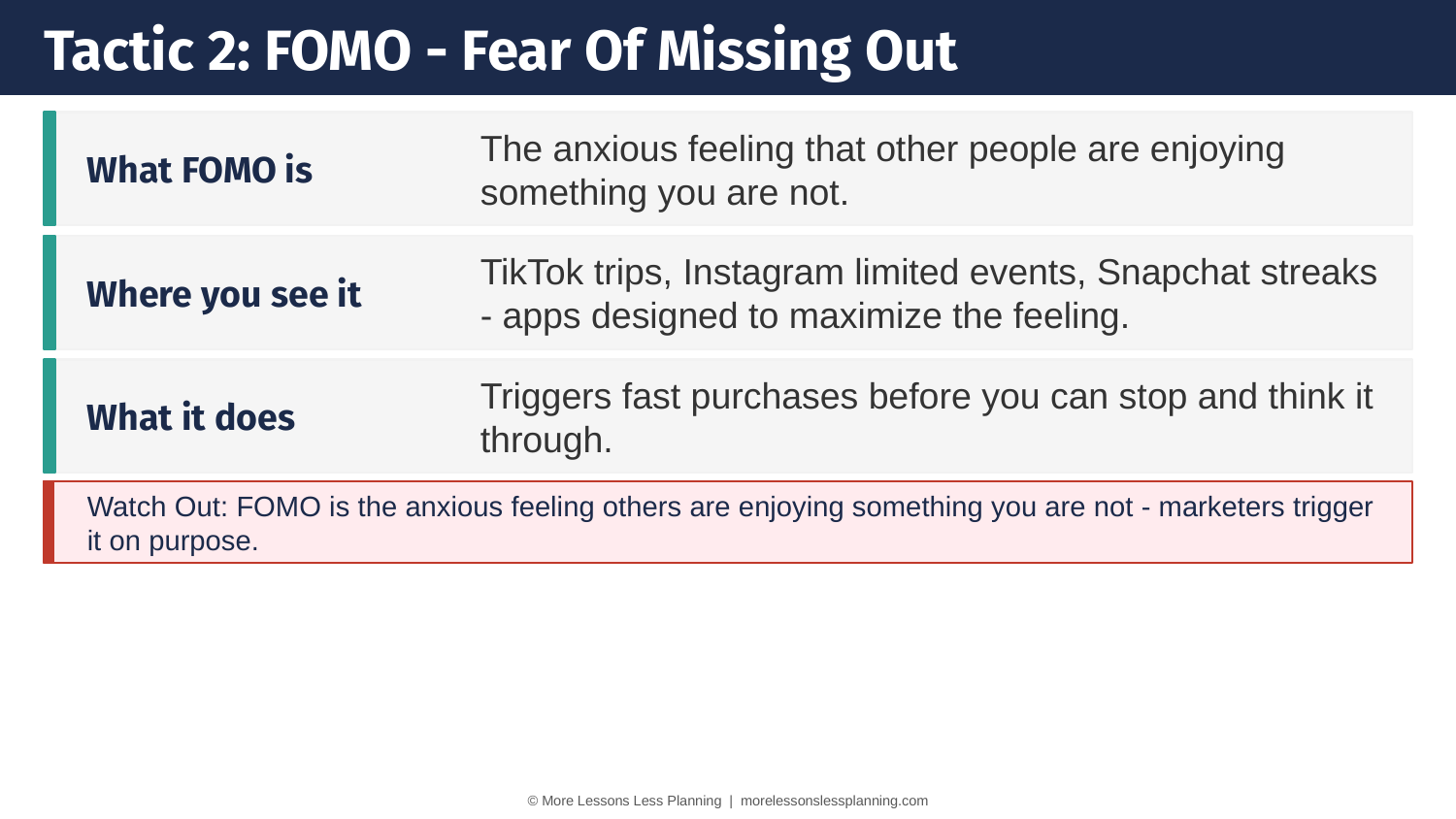

Tactic 2: FOMO - Fear Of Missing Out

What FOMO is
The anxious feeling that other people are enjoying something you are not.

Where you see it
TikTok trips, Instagram limited events, Snapchat streaks - apps designed to maximize the feeling.

What it does
Triggers fast purchases before you can stop and think it through.

Watch Out: FOMO is the anxious feeling others are enjoying something you are not - marketers trigger it on purpose.
© More Lessons Less Planning  |  morelessonslessplanning.com